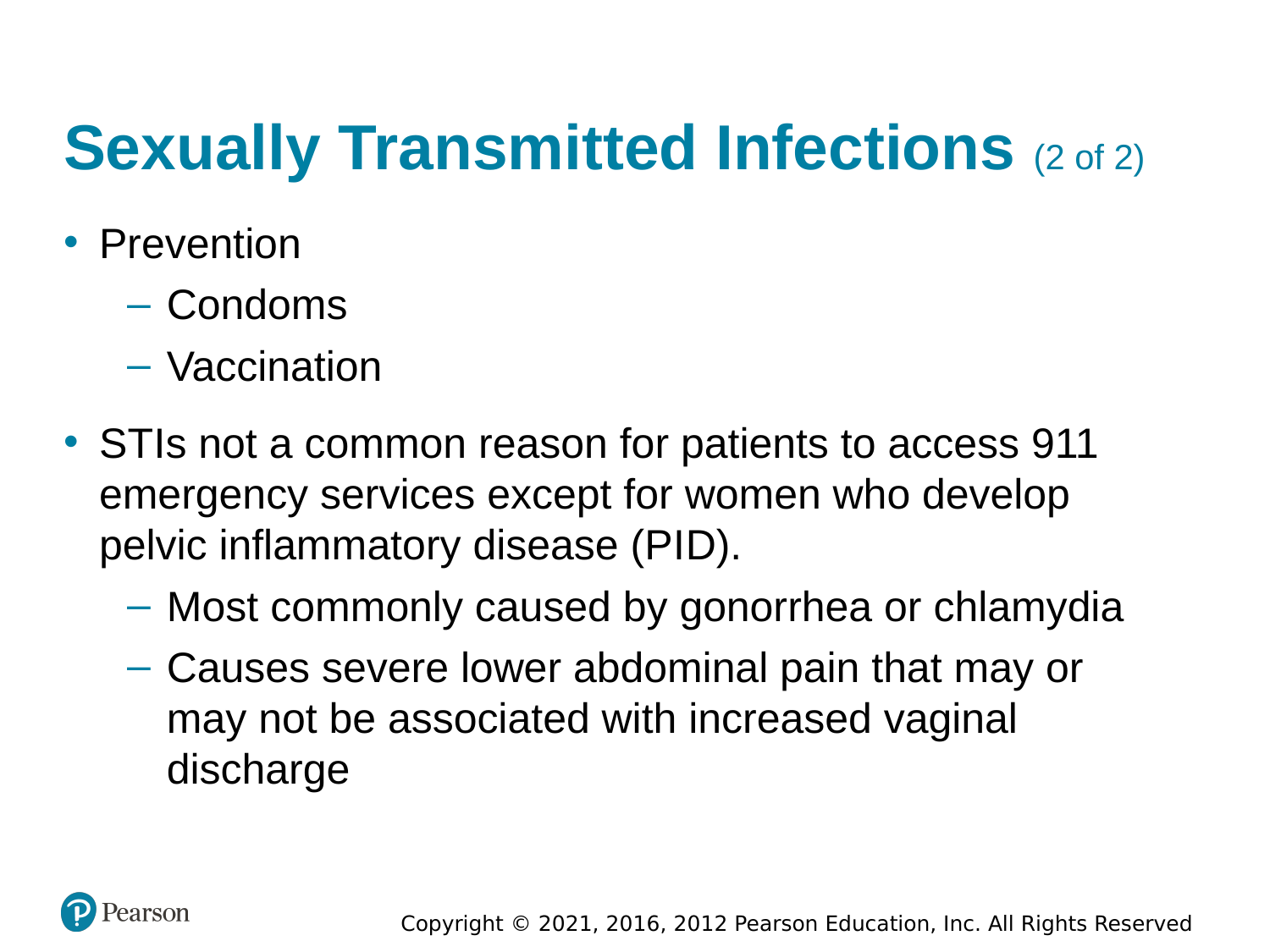

# Sexually Transmitted Infections (2 of 2)
Prevention
Condoms
Vaccination
S T Is not a common reason for patients to access 911 emergency services except for women who develop pelvic inflammatory disease (P I D).
Most commonly caused by gonorrhea or chlamydia
Causes severe lower abdominal pain that may or may not be associated with increased vaginal discharge